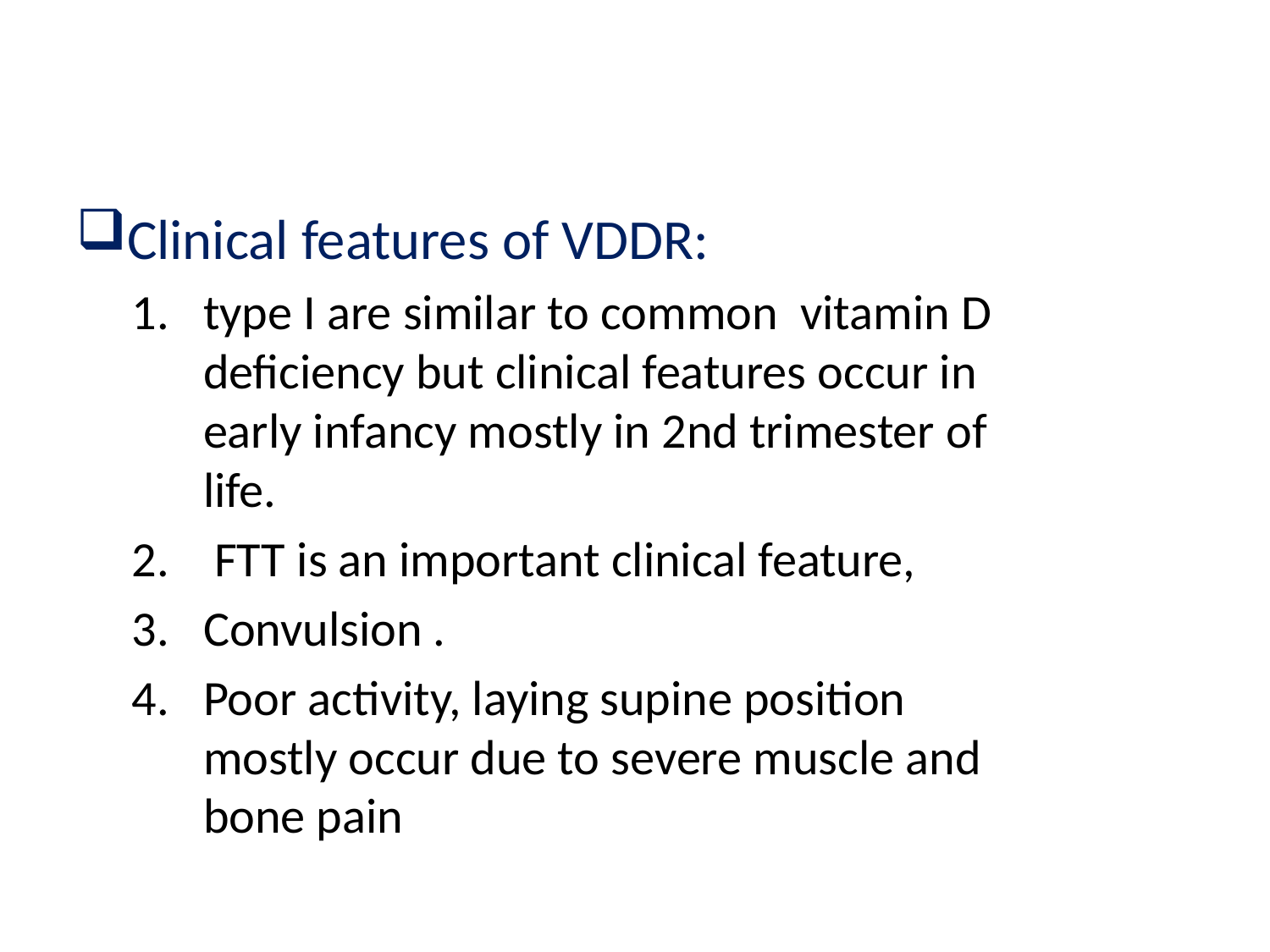

Clinical features of VDDR:
type I are similar to common  vitamin D deficiency but clinical features occur in early infancy mostly in 2nd trimester of life.
 FTT is an important clinical feature,
Convulsion .
Poor activity, laying supine position mostly occur due to severe muscle and bone pain